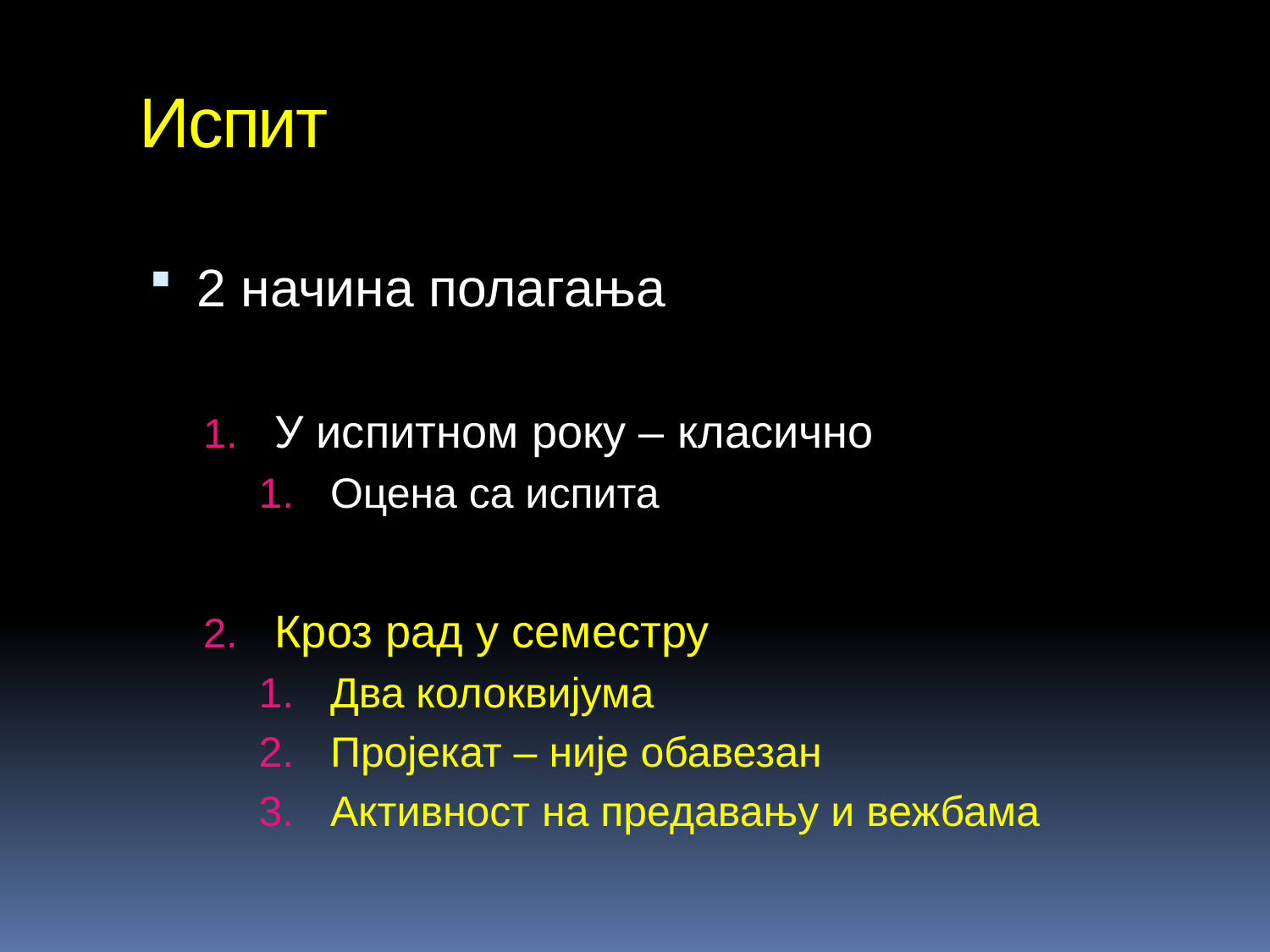

# Испит
2 начина полагања

У испитном року – класично
Оцена са испита

Кроз рад у семестру
Два колоквијума
Пројекат – није обавезан
Активност на предавању и вежбама